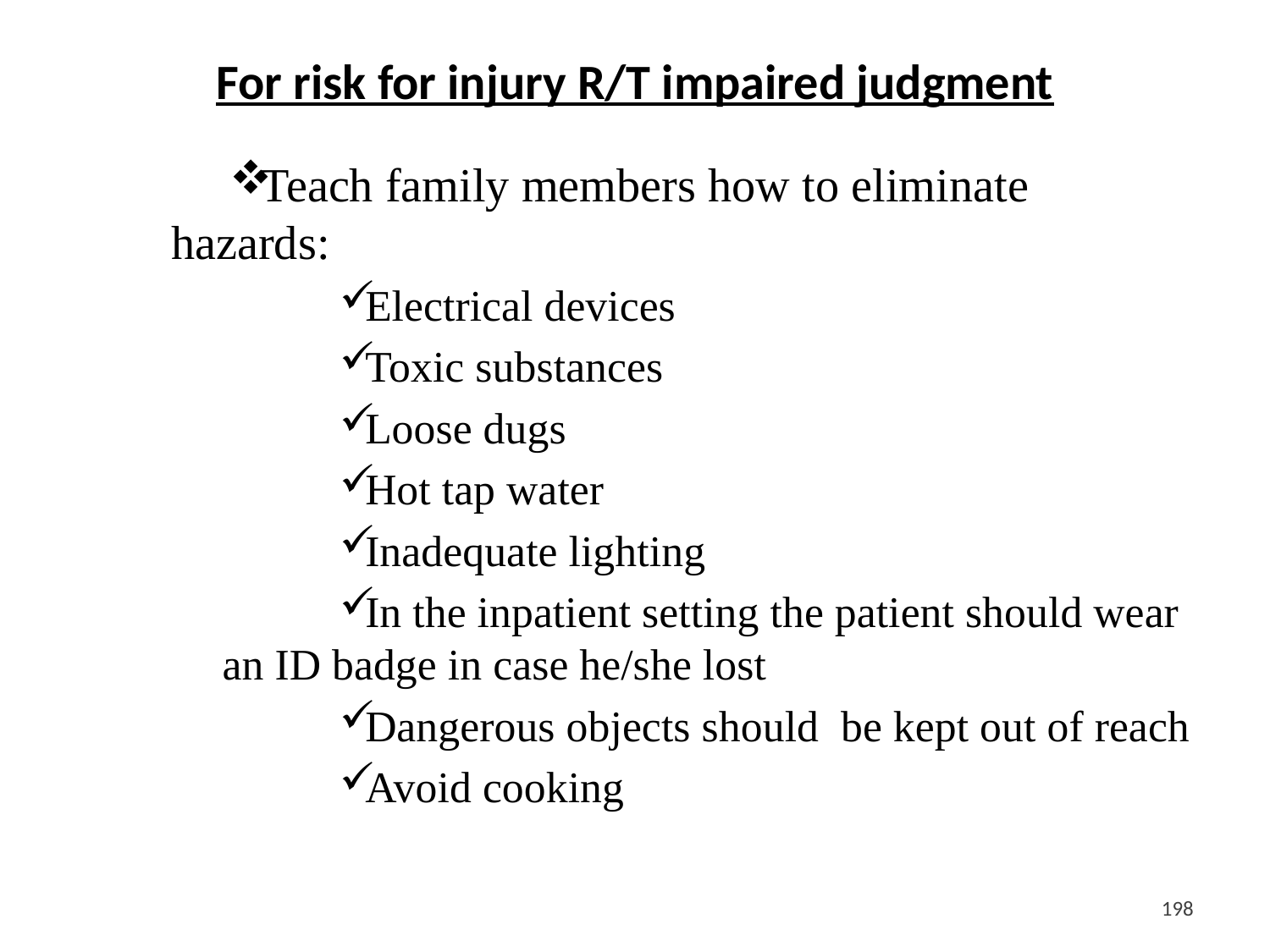

# For risk for injury R/T impaired judgment
Teach family members how to eliminate hazards:
Electrical devices
Toxic substances
Loose dugs
Hot tap water
Inadequate lighting
In the inpatient setting the patient should wear an ID badge in case he/she lost
Dangerous objects should  be kept out of reach
Avoid cooking

198